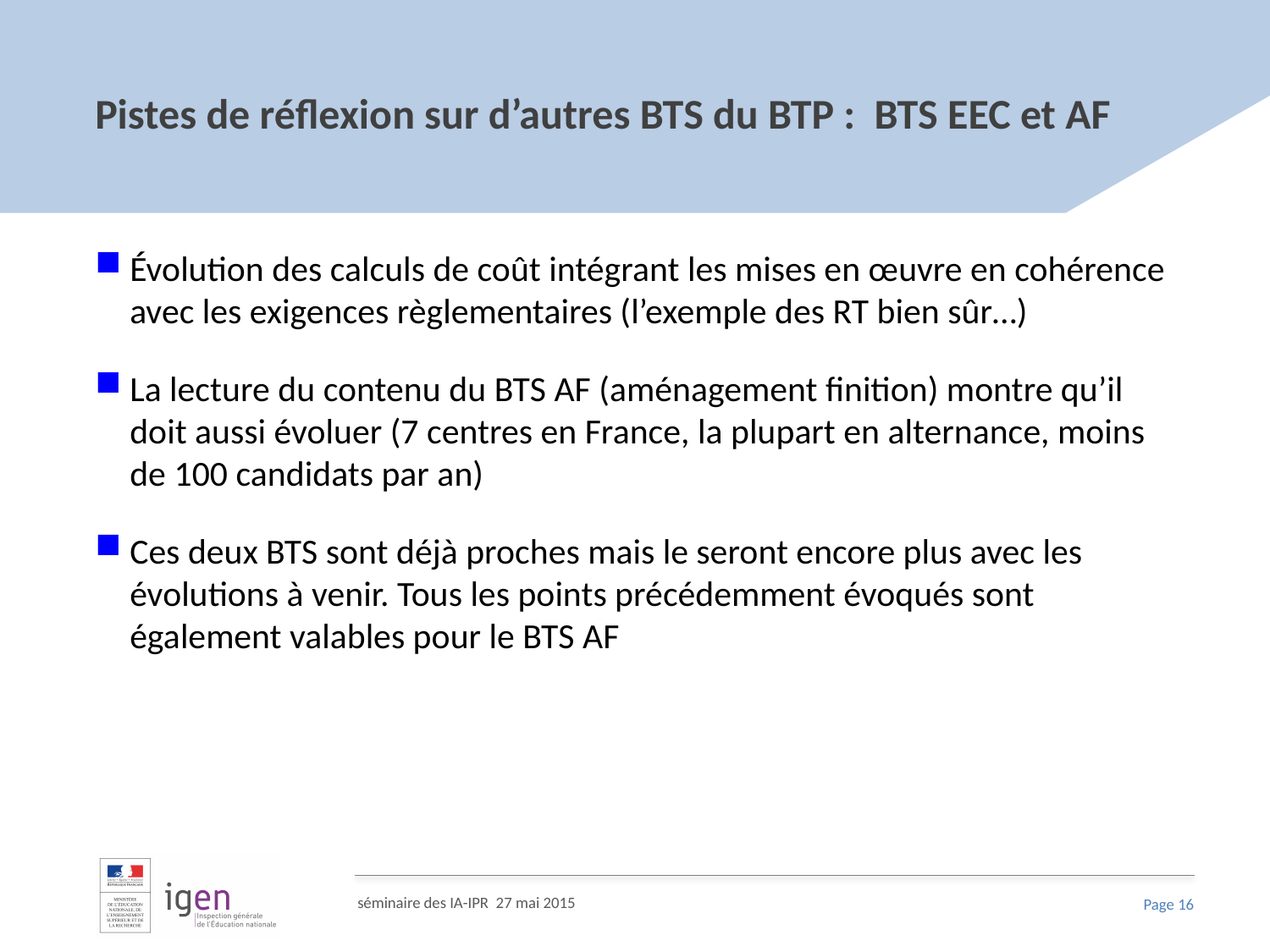

# Pistes de réflexion sur d’autres BTS du BTP :  BTS EEC et AF
Évolution des calculs de coût intégrant les mises en œuvre en cohérence avec les exigences règlementaires (l’exemple des RT bien sûr…)
La lecture du contenu du BTS AF (aménagement finition) montre qu’il doit aussi évoluer (7 centres en France, la plupart en alternance, moins de 100 candidats par an)
Ces deux BTS sont déjà proches mais le seront encore plus avec les évolutions à venir. Tous les points précédemment évoqués sont également valables pour le BTS AF
séminaire des IA-IPR  27 mai 2015